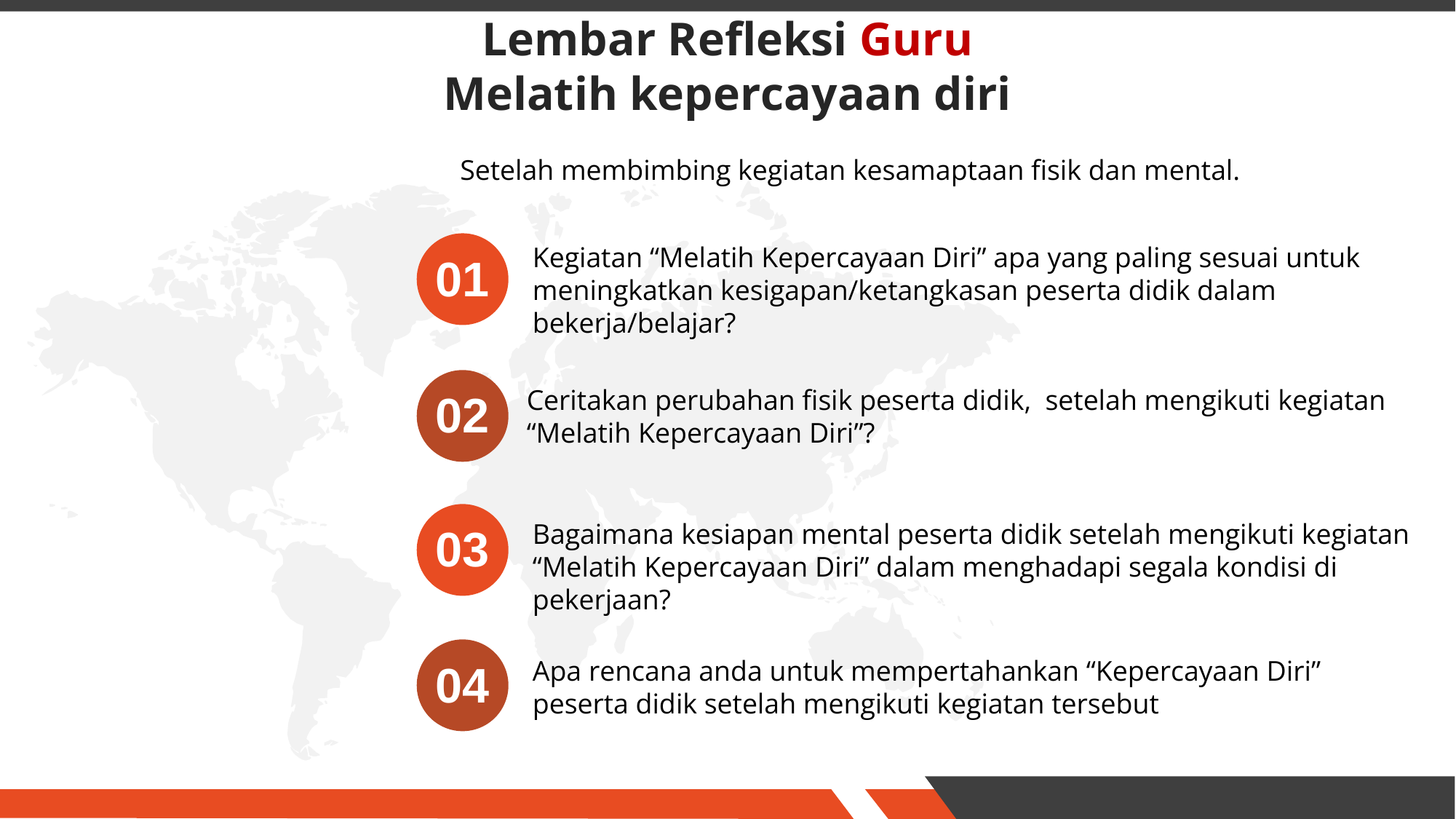

Lembar Refleksi Guru
Melatih kepercayaan diri

Setelah membimbing kegiatan kesamaptaan fisik dan mental.

Kegiatan “Melatih Kepercayaan Diri” apa yang paling sesuai untuk meningkatkan kesigapan/ketangkasan peserta didik dalam bekerja/belajar?
01

Ceritakan perubahan fisik peserta didik,  setelah mengikuti kegiatan “Melatih Kepercayaan Diri”?
02

Bagaimana kesiapan mental peserta didik setelah mengikuti kegiatan “Melatih Kepercayaan Diri” dalam menghadapi segala kondisi di pekerjaan?
03

Apa rencana anda untuk mempertahankan “Kepercayaan Diri” peserta didik setelah mengikuti kegiatan tersebut
04